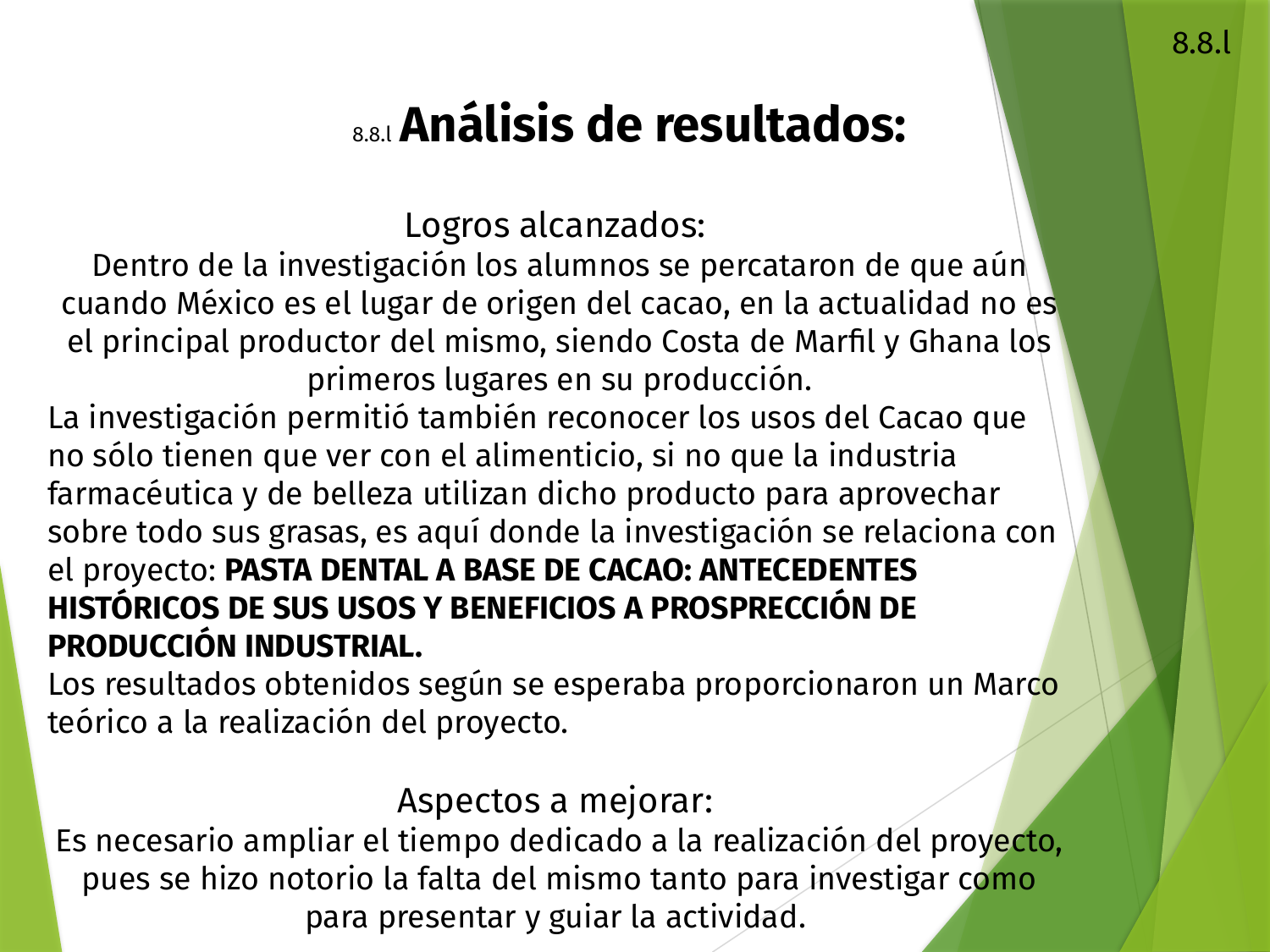

8.8.l
8.8.l Análisis de resultados:
Logros alcanzados:
Dentro de la investigación los alumnos se percataron de que aún cuando México es el lugar de origen del cacao, en la actualidad no es el principal productor del mismo, siendo Costa de Marfil y Ghana los primeros lugares en su producción.
La investigación permitió también reconocer los usos del Cacao que no sólo tienen que ver con el alimenticio, si no que la industria farmacéutica y de belleza utilizan dicho producto para aprovechar sobre todo sus grasas, es aquí donde la investigación se relaciona con el proyecto: PASTA DENTAL A BASE DE CACAO: ANTECEDENTES HISTÓRICOS DE SUS USOS Y BENEFICIOS A PROSPRECCIÓN DE PRODUCCIÓN INDUSTRIAL.
Los resultados obtenidos según se esperaba proporcionaron un Marco teórico a la realización del proyecto.

Aspectos a mejorar:
Es necesario ampliar el tiempo dedicado a la realización del proyecto, pues se hizo notorio la falta del mismo tanto para investigar como para presentar y guiar la actividad.